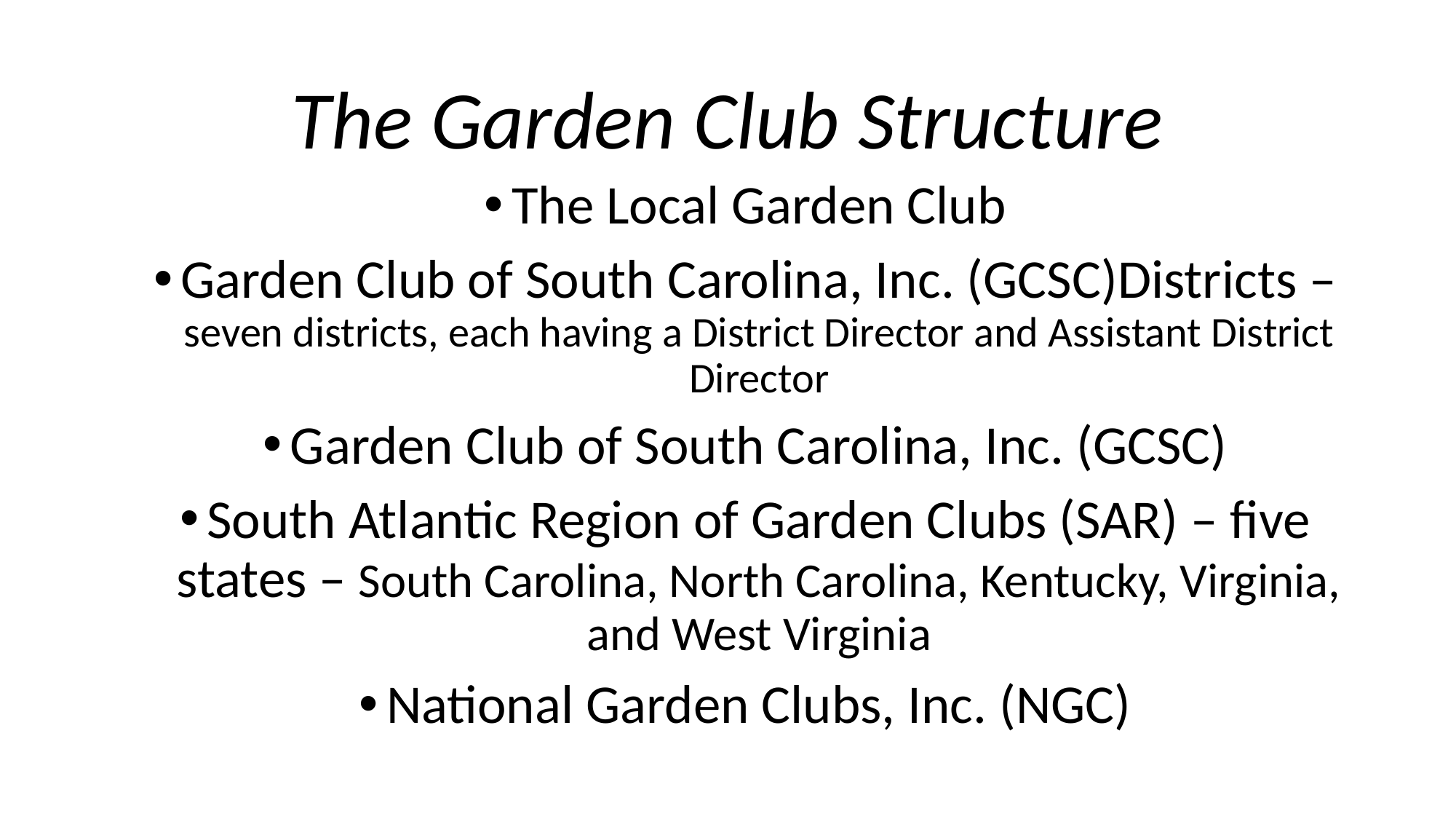

# The Garden Club Structure
The Local Garden Club
Garden Club of South Carolina, Inc. (GCSC)Districts – seven districts, each having a District Director and Assistant District Director
Garden Club of South Carolina, Inc. (GCSC)
South Atlantic Region of Garden Clubs (SAR) – five states – South Carolina, North Carolina, Kentucky, Virginia, and West Virginia
National Garden Clubs, Inc. (NGC)